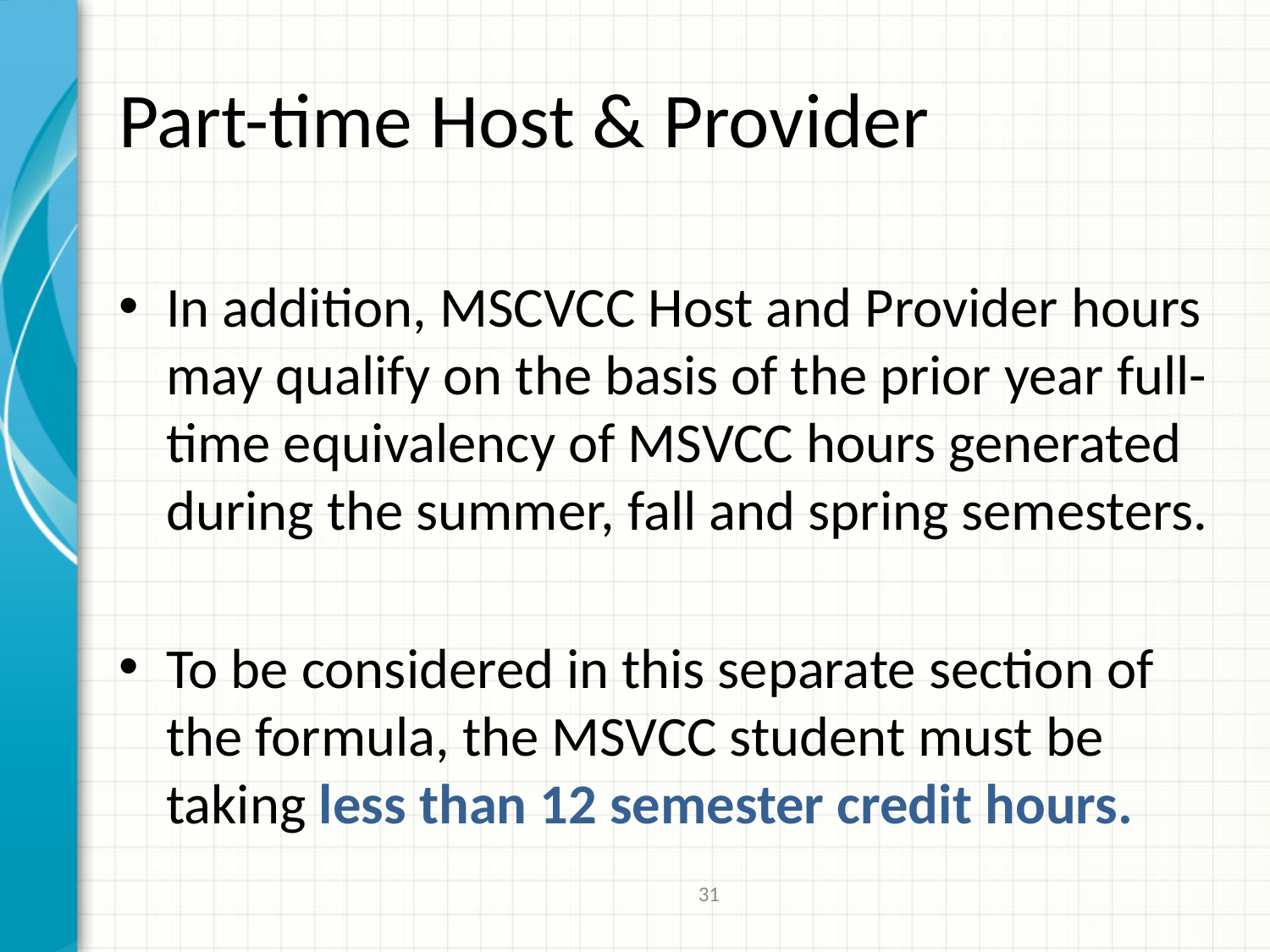

# Part-time Host & Provider
In addition, MSCVCC Host and Provider hours may qualify on the basis of the prior year full-time equivalency of MSVCC hours generated during the summer, fall and spring semesters.

To be considered in this separate section of the formula, the MSVCC student must be taking less than 12 semester credit hours.
31